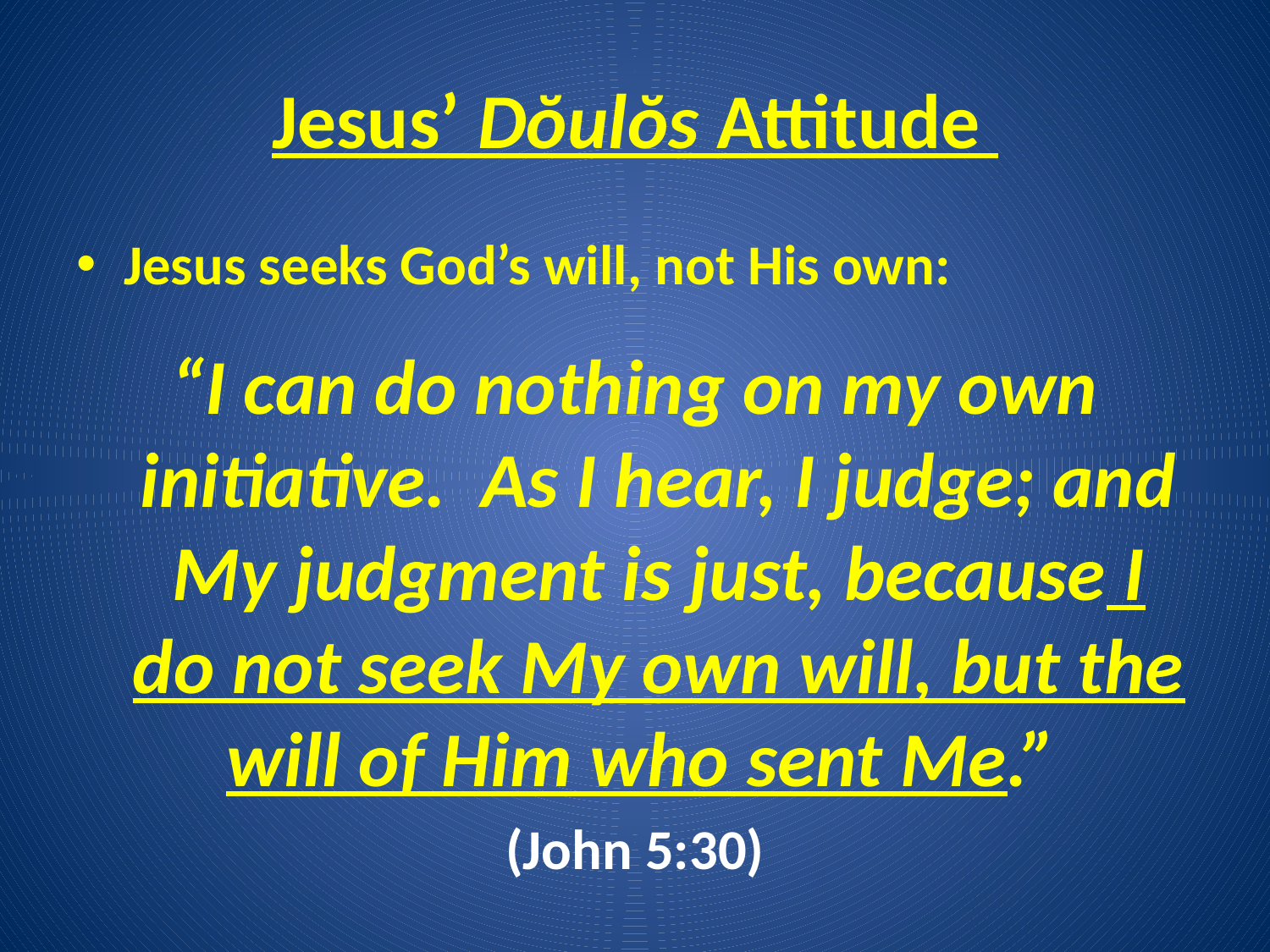

# Jesus’ Dŏulŏs Attitude
Jesus seeks God’s will, not His own:

“I can do nothing on my own initiative.  As I hear, I judge; and My judgment is just, because I do not seek My own will, but the will of Him who sent Me.”
(John 5:30)